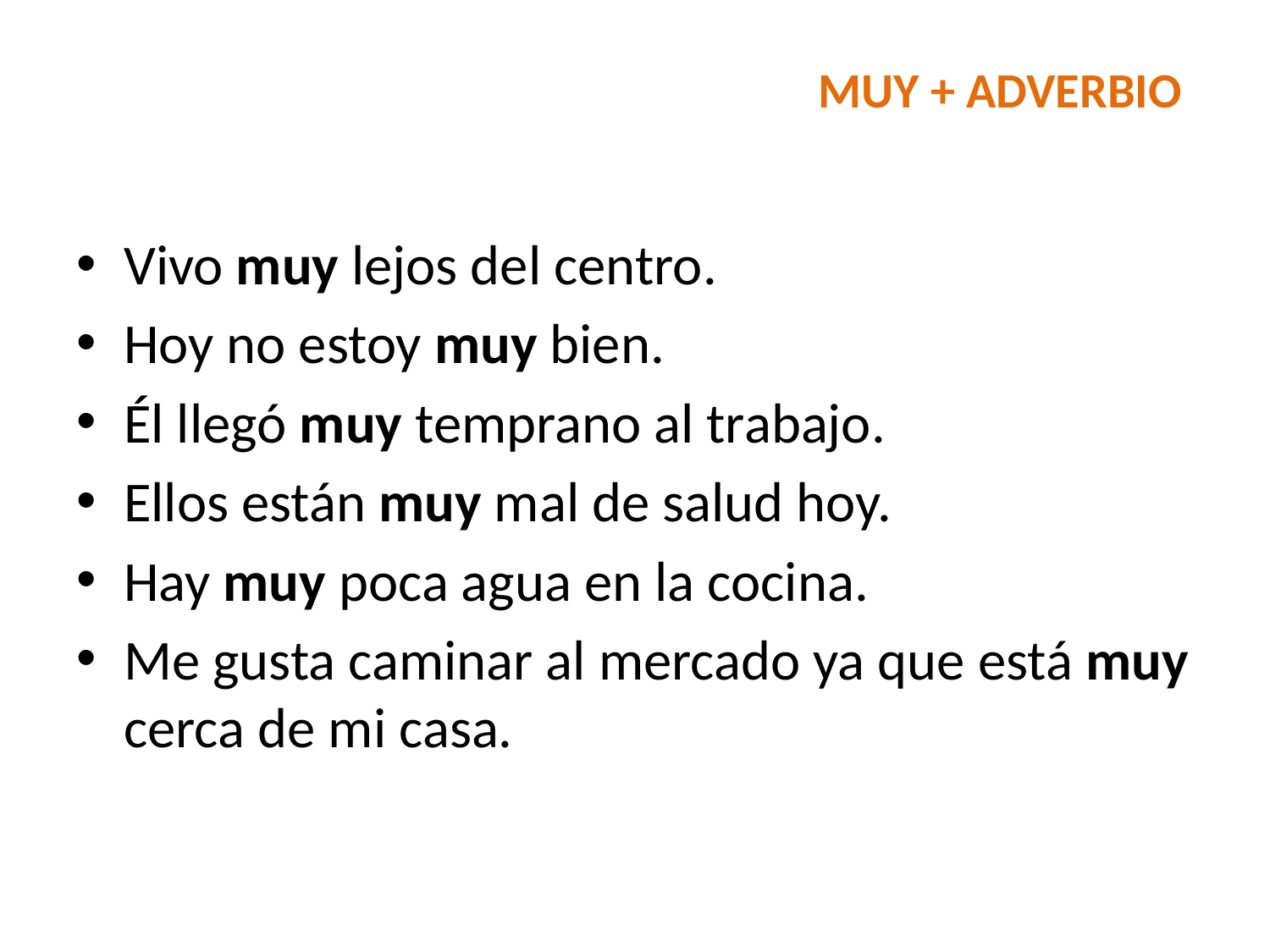

MUY + ADVERBIO
Vivo muy lejos del centro.
Hoy no estoy muy bien.
Él llegó muy temprano al trabajo.
Ellos están muy mal de salud hoy.
Hay muy poca agua en la cocina.
Me gusta caminar al mercado ya que está muy cerca de mi casa.